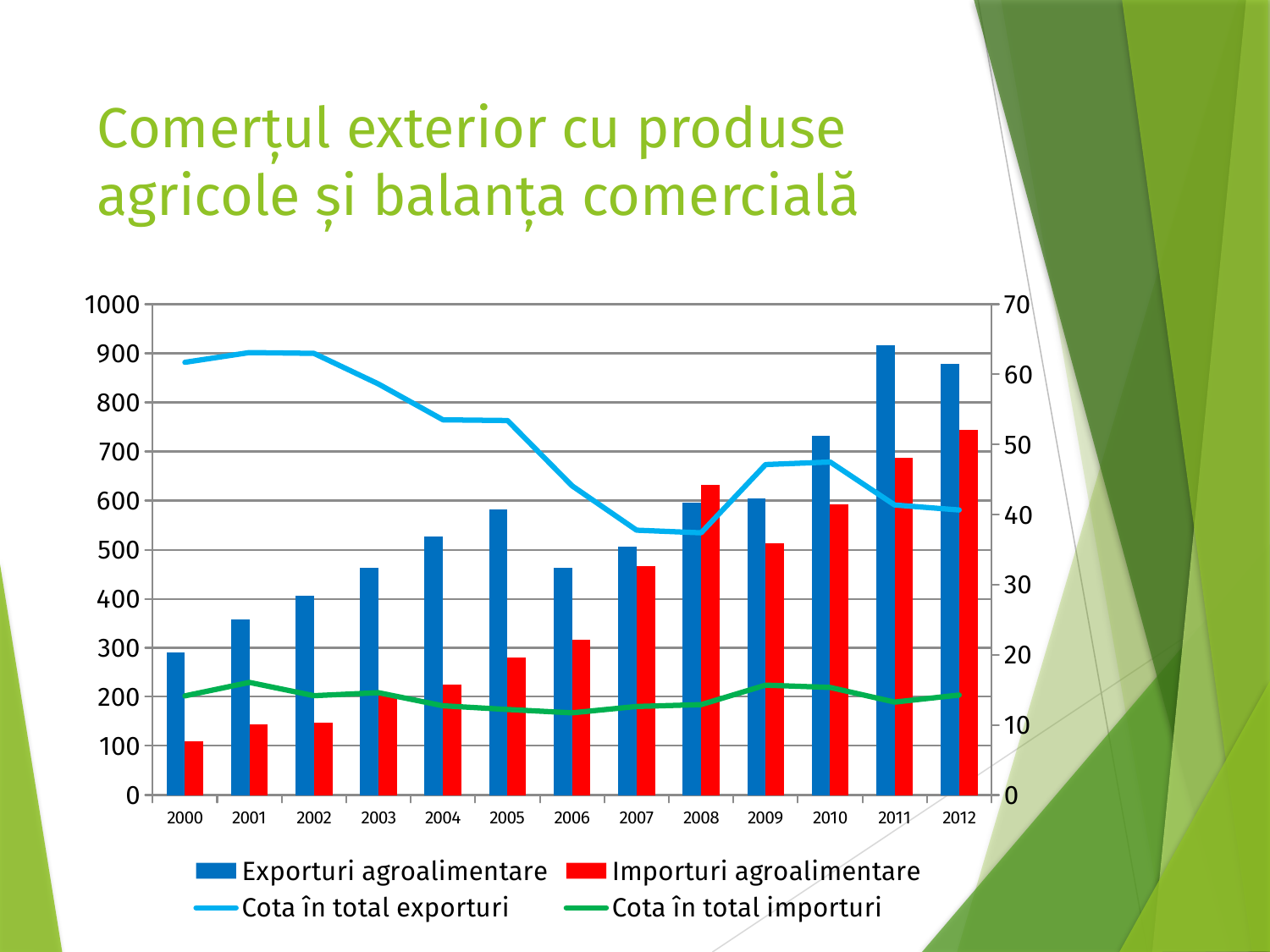

# Comerțul exterior cu produse agricole și balanța comercială

### Chart

| Category | Exporturi agroalimentare | Importuri agroalimentare | Cota în total exporturi | Cota în total importuri |
|---|---|---|---|---|
| 2000 | 290.9522 | 109.734 | 61.712286113769494 | 14.133402711948237 |
| 2001 | 356.85710000000006 | 143.29810000000003 | 63.10527292111742 | 16.06069701435192 |
| 2002 | 405.5332999999999 | 147.02490000000003 | 62.99139348820332 | 14.164245825771518 |
| 2003 | 463.0766999999998 | 204.58950000000002 | 58.62223103308936 | 14.589077126483168 |
| 2004 | 527.1846999999999 | 224.99580000000003 | 53.51185821463341 | 12.722164952563254 |
| 2005 | 582.7152 | 279.575 | 53.415099294768574 | 12.19631045195122 |
| 2006 | 463.29280000000006 | 315.6119 | 44.10792967793854 | 11.718914680792093 |
| 2007 | 506.2107000000001 | 465.9143 | 37.775497100706076 | 12.628031406974836 |
| 2008 | 594.996 | 631.3905 | 37.394953256308426 | 12.888776797076487 |
| 2009 | 604.7457000000004 | 513.583 | 47.13599355001991 | 15.666282256573275 |
| 2010 | 732.211 | 591.5221999999997 | 47.50031560443016 | 15.343136697989362 |
| 2011 | 917.1031 | 687.7846 | 41.370303791701154 | 13.248868205791458 |
| 2012 | 878.8888000000004 | 743.3396999999997 | 40.655661265425294 | 14.259197612025599 |